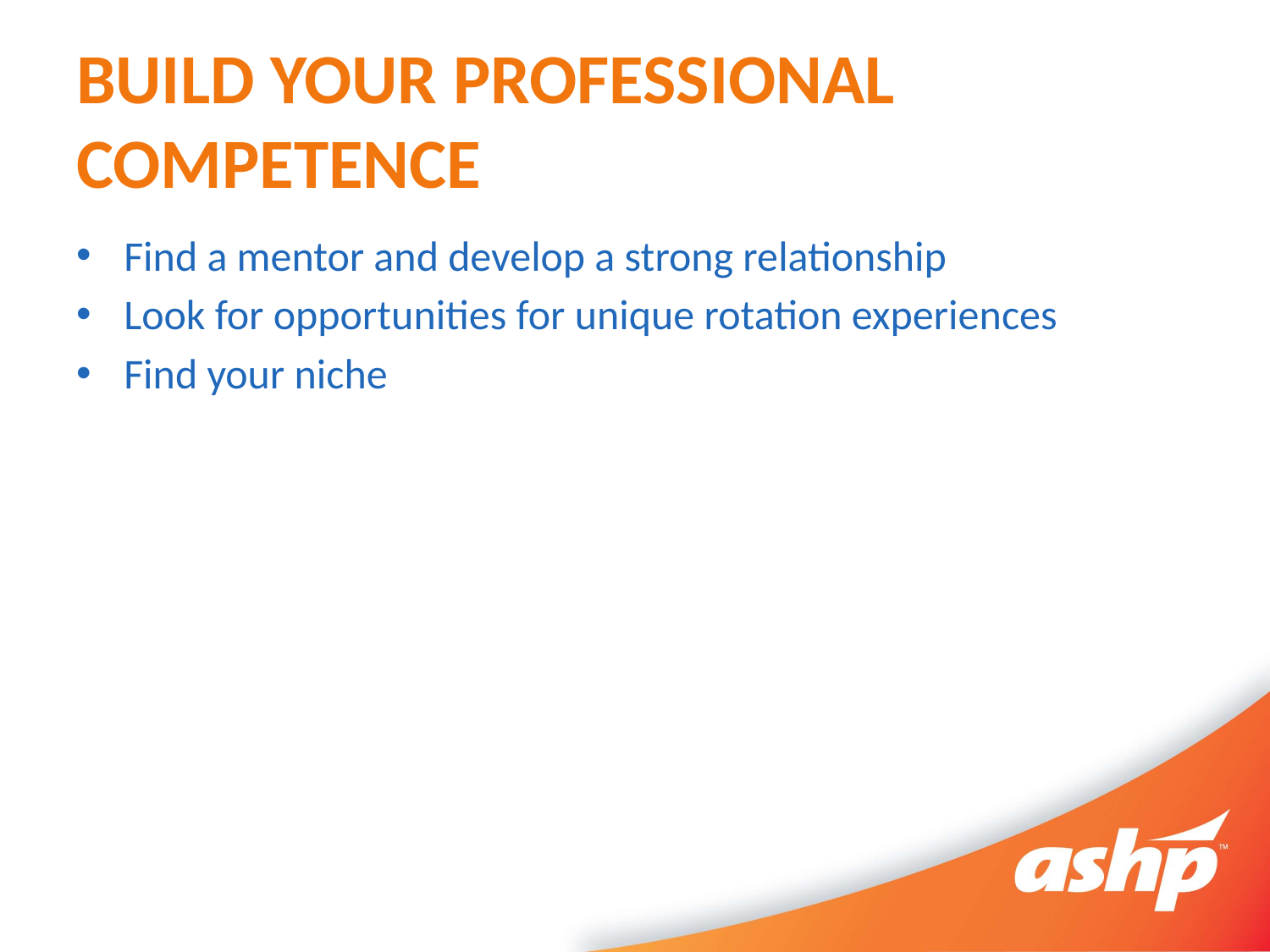

# BUILD YOUR PROFESSIONAL COMPETENCE
Find a mentor and develop a strong relationship
Look for opportunities for unique rotation experiences
Find your niche